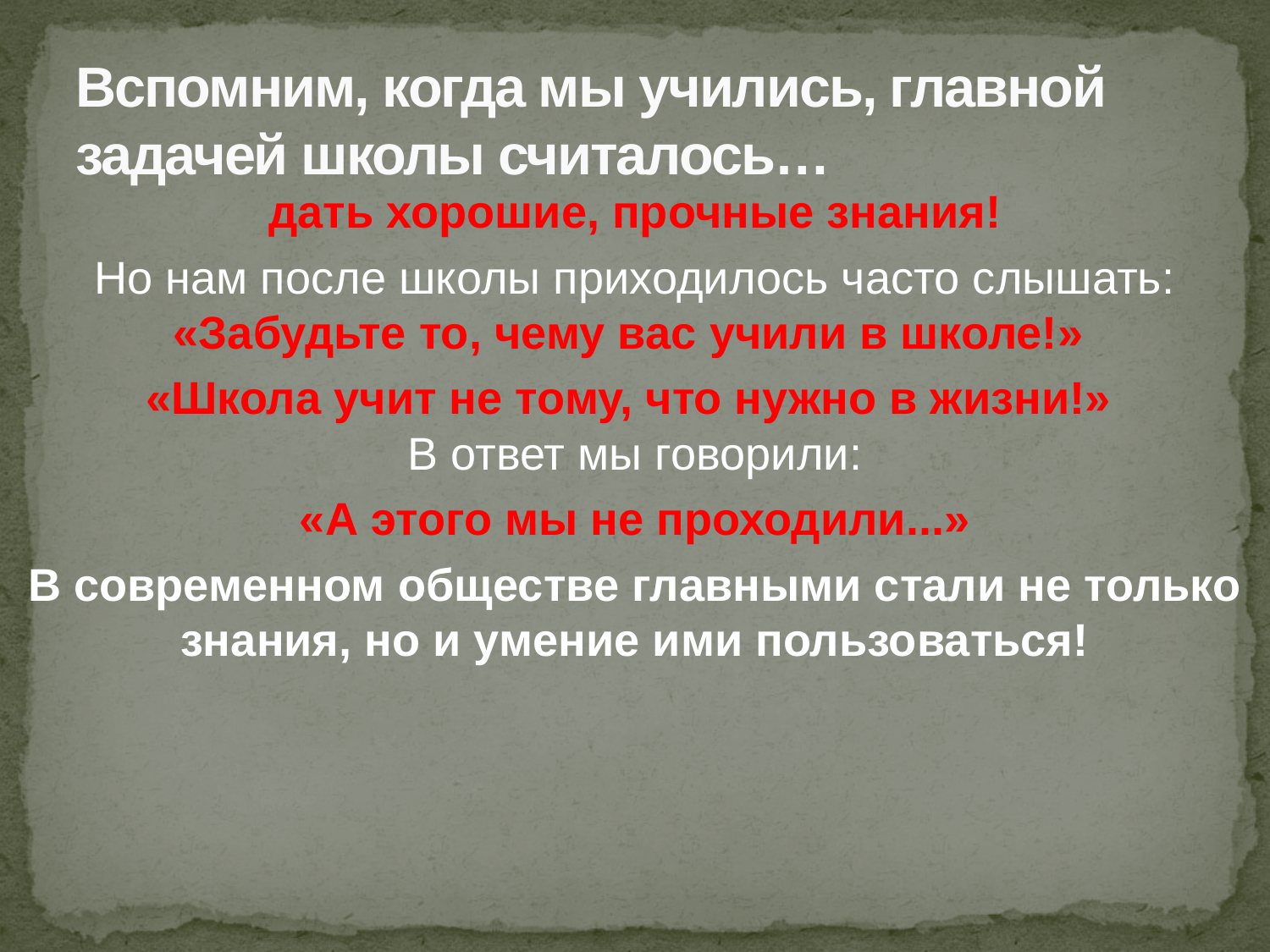

# Вспомним, когда мы учились, главной задачей школы считалось…
дать хорошие, прочные знания!
Но нам после школы приходилось часто слышать: «Забудьте то, чему вас учили в школе!»
«Школа учит не тому, что нужно в жизни!»
В ответ мы говорили:
«А этого мы не проходили...»
В современном обществе главными стали не только знания, но и умение ими пользоваться!